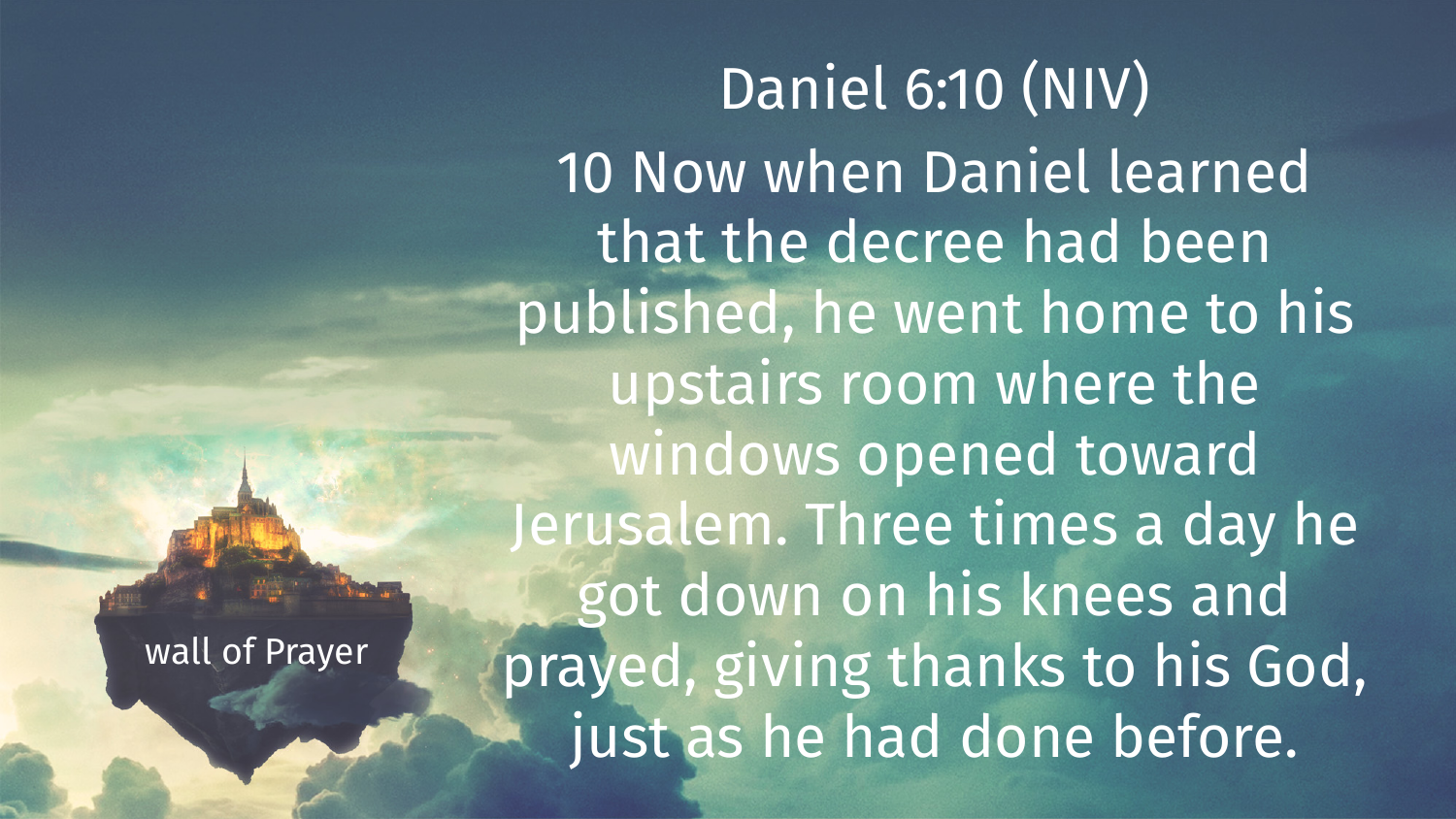

Daniel 6:10 (NIV)
10 Now when Daniel learned that the decree had been published, he went home to his upstairs room where the windows opened toward Jerusalem. Three times a day he got down on his knees and prayed, giving thanks to his God, just as he had done before.
# wall of Prayer